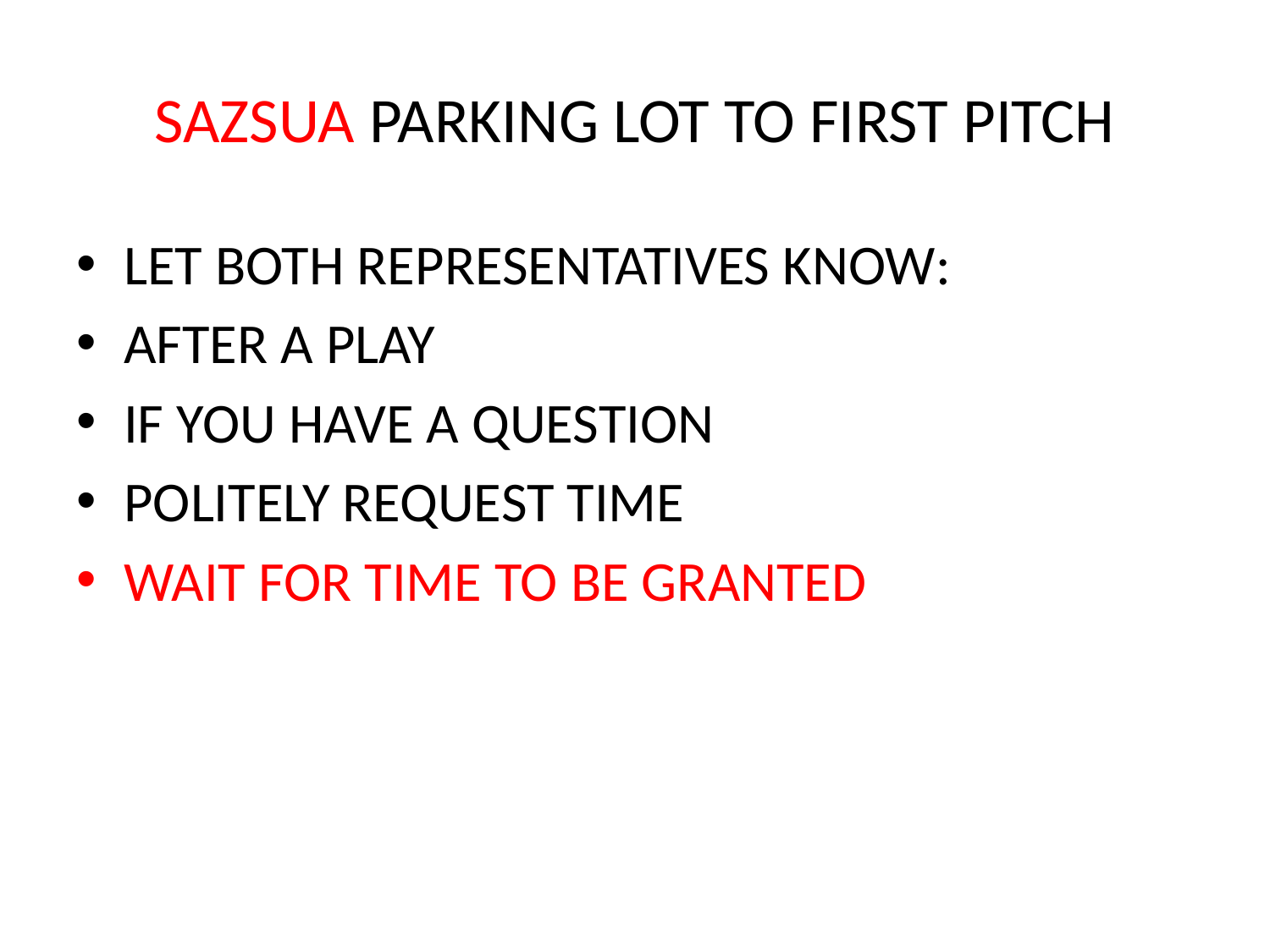

# SAZSUA PARKING LOT TO FIRST PITCH
LET BOTH REPRESENTATIVES KNOW:
AFTER A PLAY
IF YOU HAVE A QUESTION
POLITELY REQUEST TIME
WAIT FOR TIME TO BE GRANTED